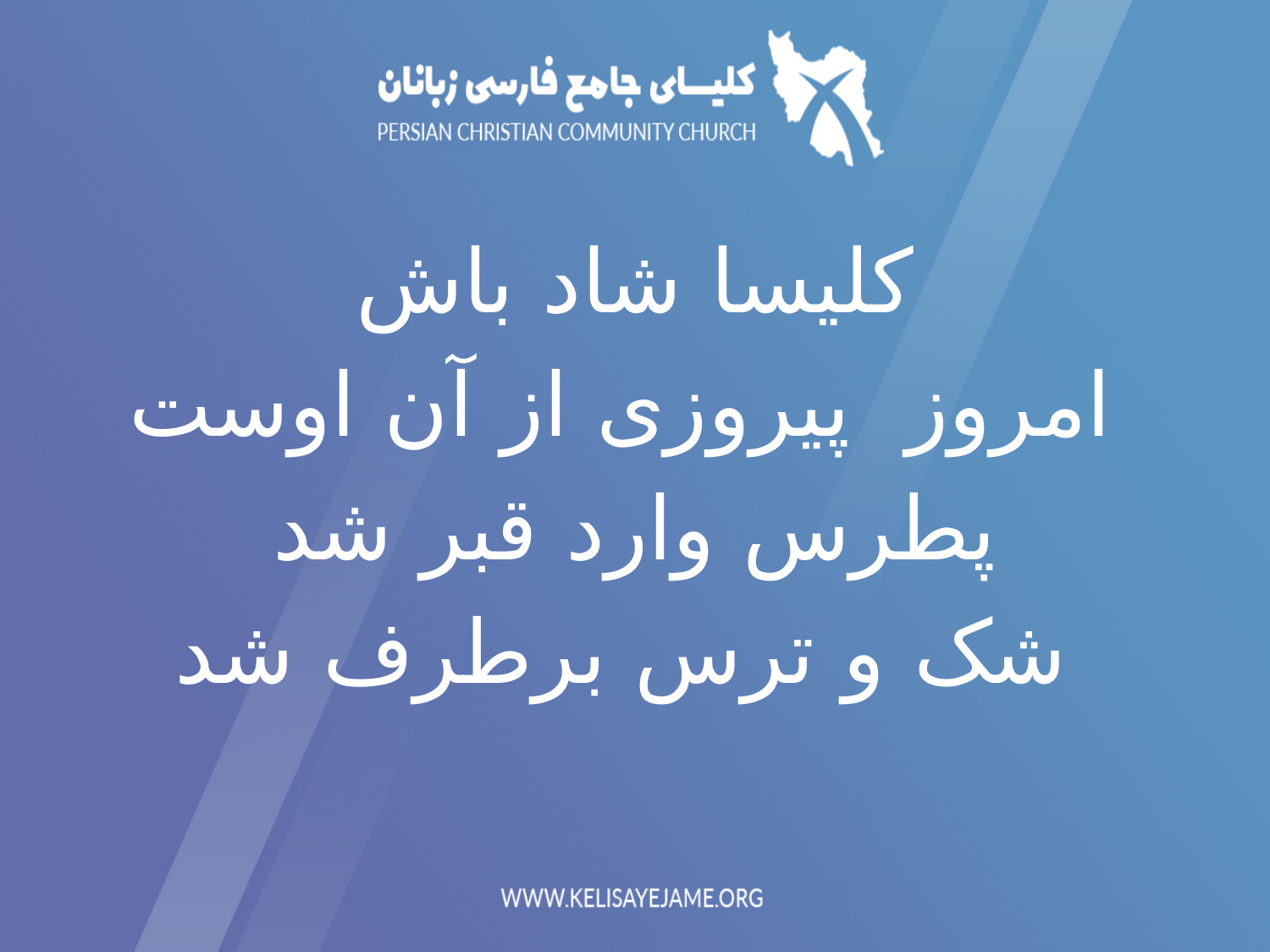

کلیسا شاد باش
 امروز  پیروزی از آن اوست
پطرس وارد قبر شد
 شک و ترس برطرف شد